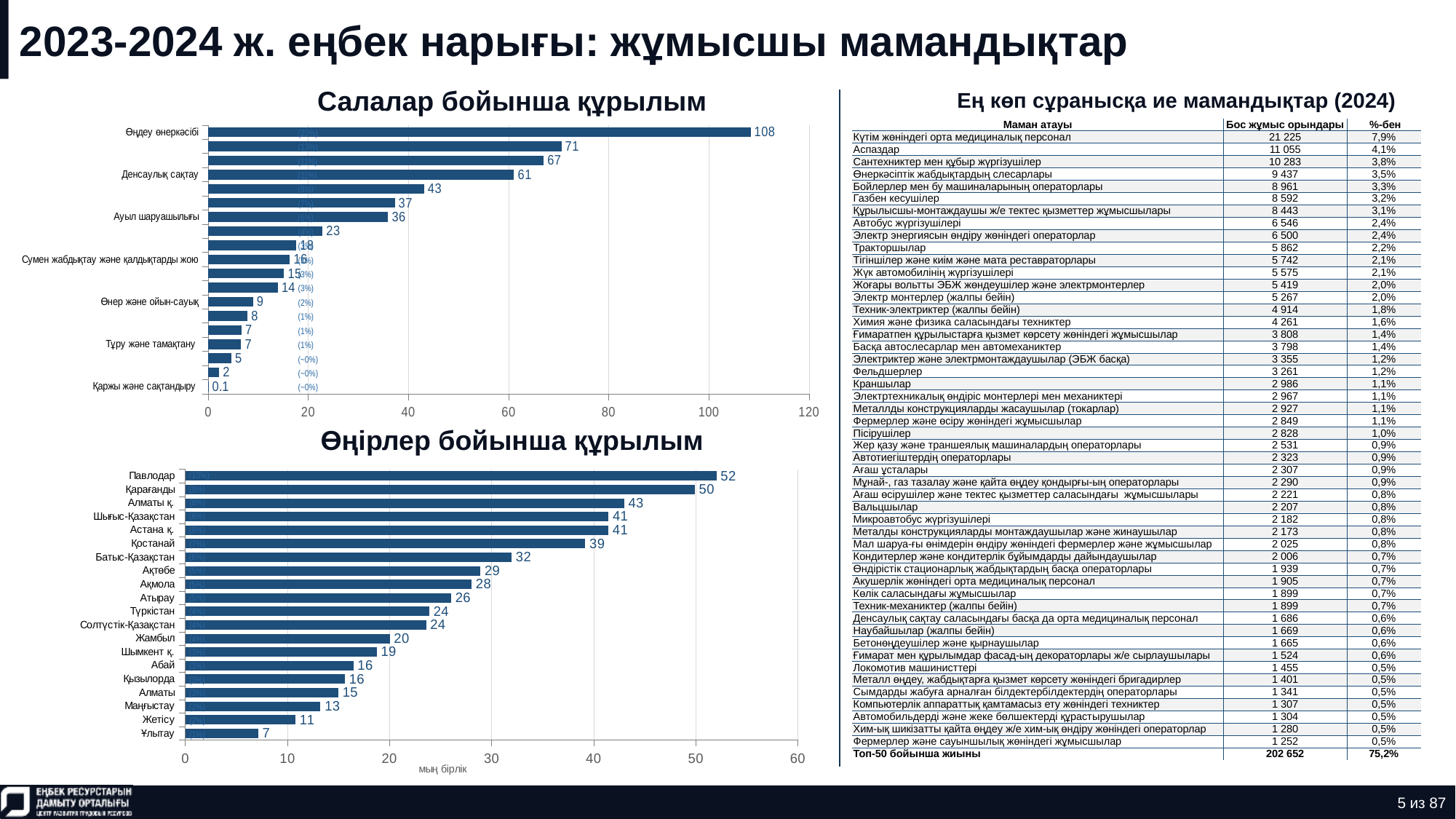

# 2023-2024 ж. еңбек нарығы: жұмысшы мамандықтар
Салалар бойынша құрылым
Ең көп сұранысқа ие мамандықтар (2024)

### Chart

| Category | Ряд 1 |
|---|---|
| Қаржы және сақтандыру  | 0.072 |
| Ақпарат және байланыс | 2.224 |
| Жылжымайтын мүлікпен  операциялар | 4.64 |
| Тұру және тамақтану  | 6.619 |
| Өзге де жеке қызметтер | 6.688 |
| Кәсіби, ғылыми және техникалық қызмет | 7.888 |
| Өнер және ойын-сауық | 8.987 |
| Әкімшілік және қосалқы қызмет көрсету | 13.945 |
| Мемлекеттік басқару және  әлеуметтік қамсыздандыру | 15.194 |
| Сумен жабдықтау және қалдықтарды жою | 16.355 |
| Тау-кен өндіру өнеркәсібі  | 17.599 |
| Сауда | 22.849 |
| Ауыл шаруашылығы | 35.959 |
| Көлік және жинақтау  | 37.301 |
| Электр энергиясымен жабдықтау | 43.15 |
| Денсаулық сақтау | 61.106 |
| Білім беру | 67.019 |
| Құрылыс | 70.565 |
| Өңдеу өнеркәсібі | 108.339 |
| Маман атауы | Бос жұмыс орындары | %-бен |
| --- | --- | --- |
| Күтім жөніндегі орта медициналық персонал | 21 225 | 7,9% |
| Аспаздар | 11 055 | 4,1% |
| Сантехниктер мен құбыр жүргізушілер | 10 283 | 3,8% |
| Өнеркәсіптік жабдықтардың слесарлары | 9 437 | 3,5% |
| Бойлерлер мен бу машиналарының операторлары | 8 961 | 3,3% |
| Газбен кесушілер | 8 592 | 3,2% |
| Құрылысшы-монтаждаушы ж/е тектес қызметтер жұмысшылары | 8 443 | 3,1% |
| Автобус жүргізушілері | 6 546 | 2,4% |
| Электр энергиясын өндіру жөніндегі операторлар | 6 500 | 2,4% |
| Тракторшылар | 5 862 | 2,2% |
| Тігіншілер және киім және мата реставраторлары | 5 742 | 2,1% |
| Жүк автомобилінің жүргізушілері | 5 575 | 2,1% |
| Жоғары вольтты ЭБЖ жөндеушілер және электрмонтерлер | 5 419 | 2,0% |
| Электр монтерлер (жалпы бейін) | 5 267 | 2,0% |
| Техник-электриктер (жалпы бейін) | 4 914 | 1,8% |
| Химия және физика саласындағы техниктер | 4 261 | 1,6% |
| Ғимаратпен құрылыстарға қызмет көрсету жөніндегі жұмысшылар | 3 808 | 1,4% |
| Басқа автослесарлар мен автомеханиктер | 3 798 | 1,4% |
| Электриктер және электрмонтаждаушылар (ЭБЖ басқа) | 3 355 | 1,2% |
| Фельдшерлер | 3 261 | 1,2% |
| Краншылар | 2 986 | 1,1% |
| Электртехникалық өндіріс монтерлері мен механиктері | 2 967 | 1,1% |
| Металлды конструкцияларды жасаушылар (токарлар) | 2 927 | 1,1% |
| Фермерлер және өсіру жөніндегі жұмысшылар | 2 849 | 1,1% |
| Пісірушілер | 2 828 | 1,0% |
| Жер қазу және траншеялық машиналардың операторлары | 2 531 | 0,9% |
| Автотиегіштердің операторлары | 2 323 | 0,9% |
| Ағаш ұсталары | 2 307 | 0,9% |
| Мұнай-, газ тазалау және қайта өңдеу қондырғы-ың операторлары | 2 290 | 0,9% |
| Ағаш өсірушілер және тектес қызметтер саласындағы жұмысшылары | 2 221 | 0,8% |
| Вальцшылар | 2 207 | 0,8% |
| Микроавтобус жүргізушілері | 2 182 | 0,8% |
| Металды конструкцияларды монтаждаушылар және жинаушылар | 2 173 | 0,8% |
| Мал шаруа-ғы өнімдерін өндіру жөніндегі фермерлер және жұмысшылар | 2 025 | 0,8% |
| Кондитерлер және кондитерлік бұйымдарды дайындаушылар | 2 006 | 0,7% |
| Өндірістік стационарлық жабдықтардың басқа операторлары | 1 939 | 0,7% |
| Акушерлік жөніндегі орта медициналық персонал | 1 905 | 0,7% |
| Көлік саласындағы жұмысшылар | 1 899 | 0,7% |
| Техник-механиктер (жалпы бейін) | 1 899 | 0,7% |
| Денсаулық сақтау саласындағы басқа да орта медициналық персонал | 1 686 | 0,6% |
| Наубайшылар (жалпы бейін) | 1 669 | 0,6% |
| Бетонөңдеушілер және қырнаушылар | 1 665 | 0,6% |
| Ғимарат мен құрылымдар фасад-ың декораторлары ж/е сырлаушылары | 1 524 | 0,6% |
| Локомотив машинисттері | 1 455 | 0,5% |
| Металл өңдеу, жабдықтарға қызмет көрсету жөніндегі бригадирлер | 1 401 | 0,5% |
| Сымдарды жабуға арналған білдектербілдектердің операторлары | 1 341 | 0,5% |
| Компьютерлік аппараттық қамтамасыз ету жөніндегі техниктер | 1 307 | 0,5% |
| Автомобильдерді және жеке бөлшектерді құрастырушылар | 1 304 | 0,5% |
| Хим-ық шикізатты қайта өңдеу ж/е хим-ық өндіру жөніндегі операторлар | 1 280 | 0,5% |
| Фермерлер және сауыншылық жөніндегі жұмысшылар | 1 252 | 0,5% |
| Топ-50 бойынша жиыны | 202 652 | 75,2% |
| (20%) |
| --- |
| (13%) |
| (11%) |
| (11%) |
| (8%) |
| (7%) |
| (6%) |
| (4%) |
| (3%) |
| (3%) |
| (3%) |
| (3%) |
| (2%) |
| (1%) |
| (1%) |
| (1%) |
| (~0%) |
| (~0%) |
| (~0%) |
Өңірлер бойынша құрылым

### Chart

| Category | Ряд 1 |
|---|---|
| Ұлытау | 7.144 |
| Жетісу | 10.794 |
| Маңғыстау | 13.234 |
| Алматы | 14.994 |
| Қызылорда | 15.635 |
| Абай | 16.47 |
| Шымкент қ. | 18.757 |
| Жамбыл | 20.027 |
| Солтүстік-Қазақстан | 23.593 |
| Түркістан | 23.906 |
| Атырау | 26.036 |
| Ақмола | 28.048 |
| Ақтөбе | 28.907 |
| Батыс-Қазақстан | 31.97 |
| Қостанай | 39.182 |
| Астана қ. | 41.433 |
| Шығыс-Қазақстан | 41.457 |
| Алматы қ. | 42.991 |
| Қарағанды | 49.897 |
| Павлодар | 52.024 |
| (10%) |
| --- |
| (9%) |
| (8%) |
| (8%) |
| (8%) |
| (7%) |
| (6%) |
| (5%) |
| (5%) |
| (5%) |
| (4%) |
| (4%) |
| (4%) |
| (3%) |
| (3%) |
| (3%) |
| (3%) |
| (2%) |
| (2%) |
| (1%) |
5 из 87